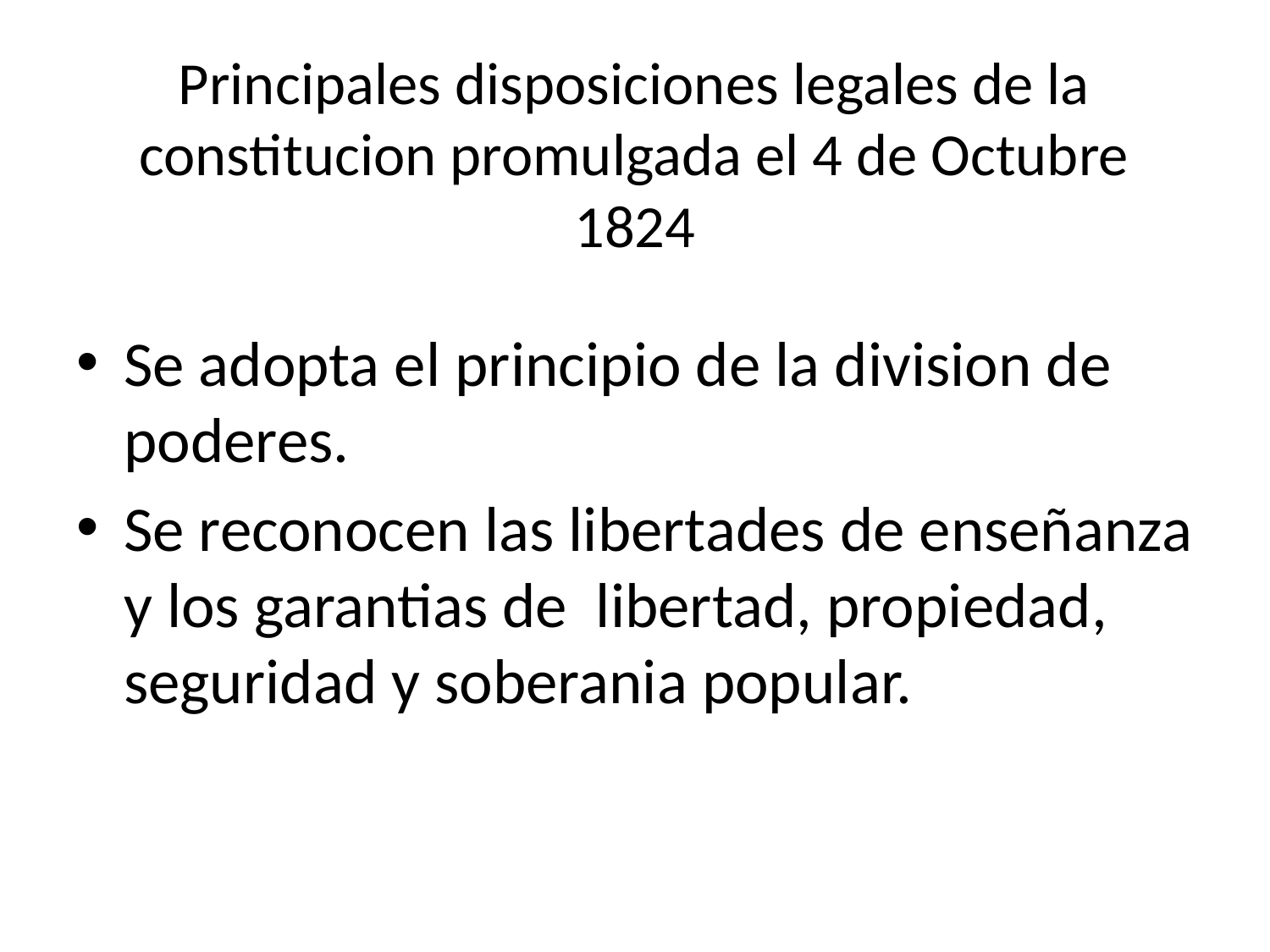

# Principales disposiciones legales de la constitucion promulgada el 4 de Octubre 1824
Se adopta el principio de la division de poderes.
Se reconocen las libertades de enseñanza y los garantias de  libertad, propiedad, seguridad y soberania popular.